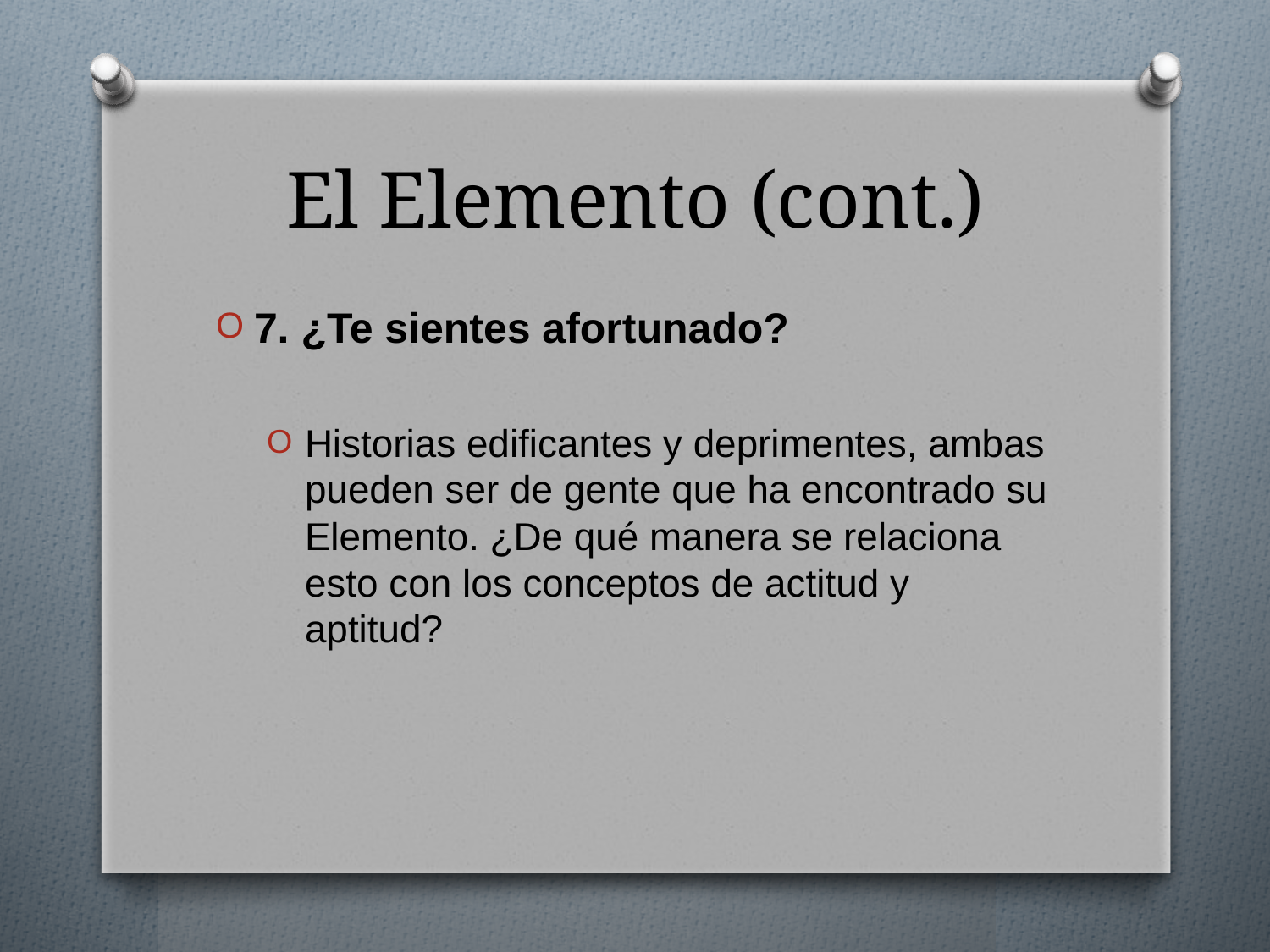

# El Elemento (cont.)
7. ¿Te sientes afortunado?

Historias edificantes y deprimentes, ambas pueden ser de gente que ha encontrado su Elemento. ¿De qué manera se relaciona esto con los conceptos de actitud y aptitud?